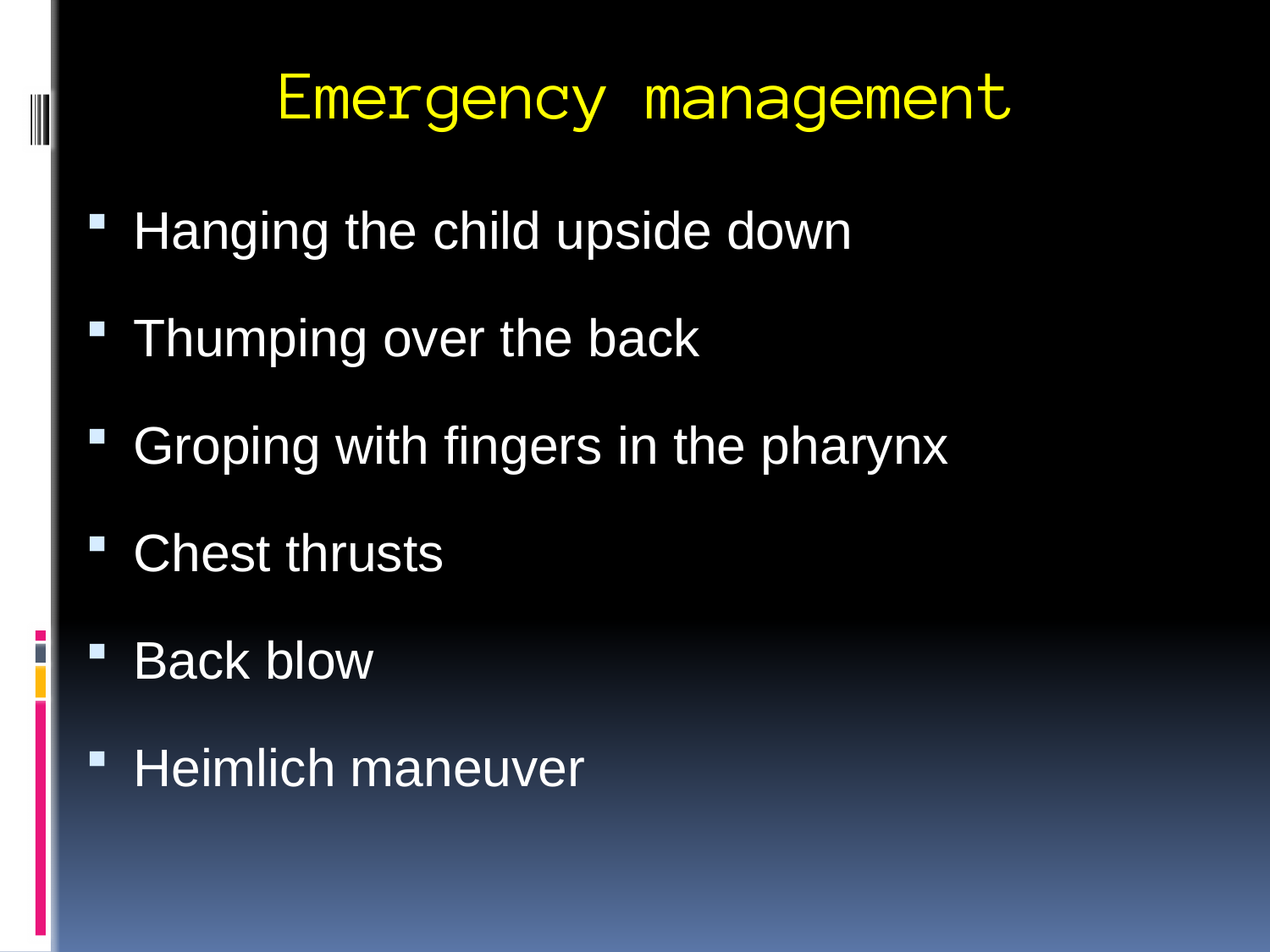

# Emergency management
Hanging the child upside down
Thumping over the back
Groping with fingers in the pharynx
Chest thrusts
Back blow
Heimlich maneuver